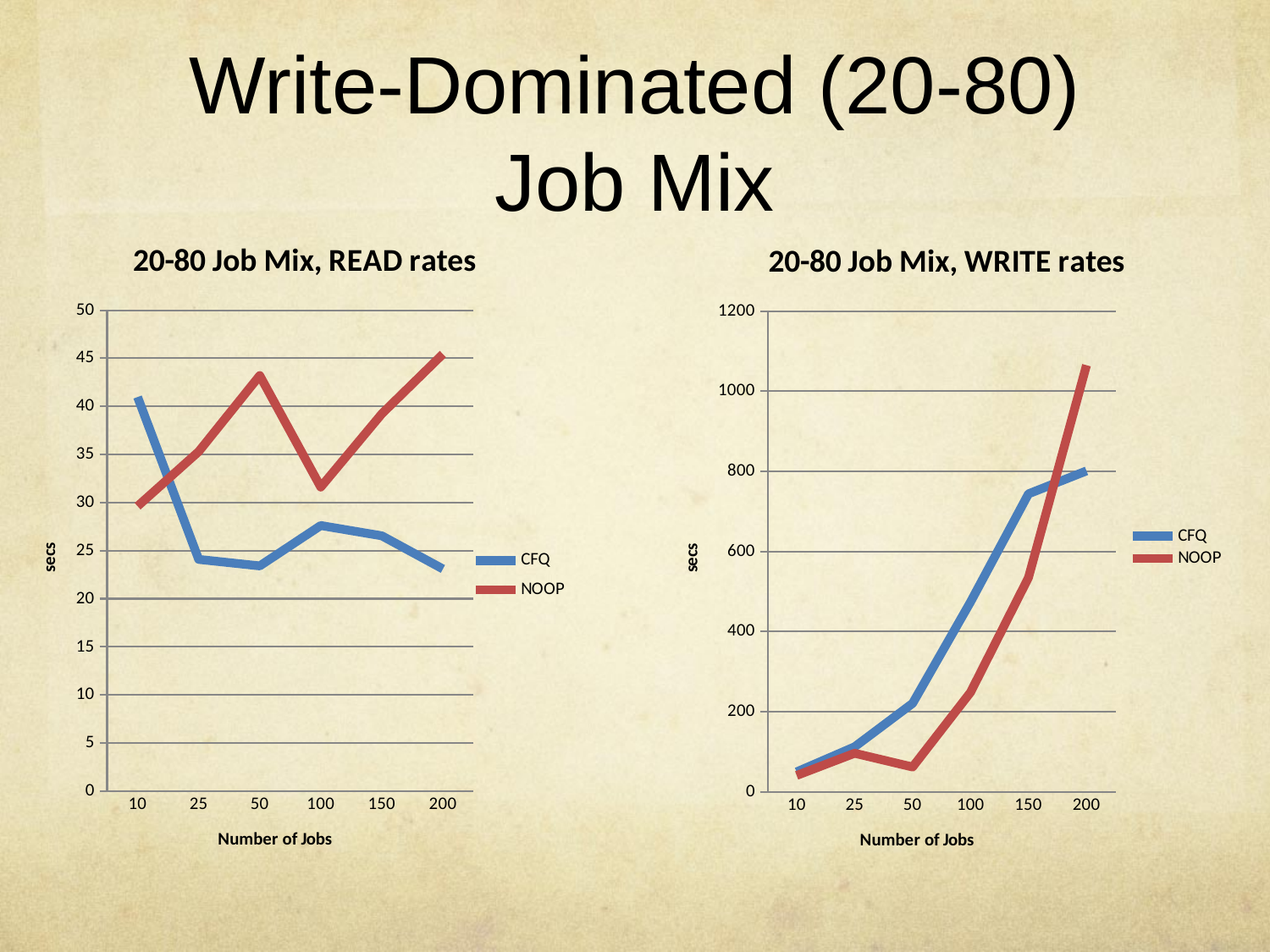

# Write-Dominated (20-80) Job Mix

### Chart: 20-80 Job Mix, READ rates

| Category |  |  |
|---|---|---|
| 10.0 | 40.9710220388 | 29.6254398978 |
| 25.0 | 24.0860263093 | 35.3059273699 |
| 50.0 | 23.4117024773 | 43.2045471385 |
| 100.0 | 27.6158754891 | 31.6066122382 |
| 150.0 | 26.5415334657 | 39.232510368 |
| 200.0 | 23.0925379395 | 45.4394348002 |

### Chart: 20-80 Job Mix, WRITE rates

| Category |  |  |
|---|---|---|
| 10.0 | 49.9666771872 | 41.1144645023 |
| 25.0 | 112.502962979 | 96.4832355909 |
| 50.0 | 220.848052436 | 62.2051639058 |
| 100.0 | 474.075006163 | 248.561475215 |
| 150.0 | 743.886137622 | 534.902739239 |
| 200.0 | 801.115645547 | 1064.83881754 |